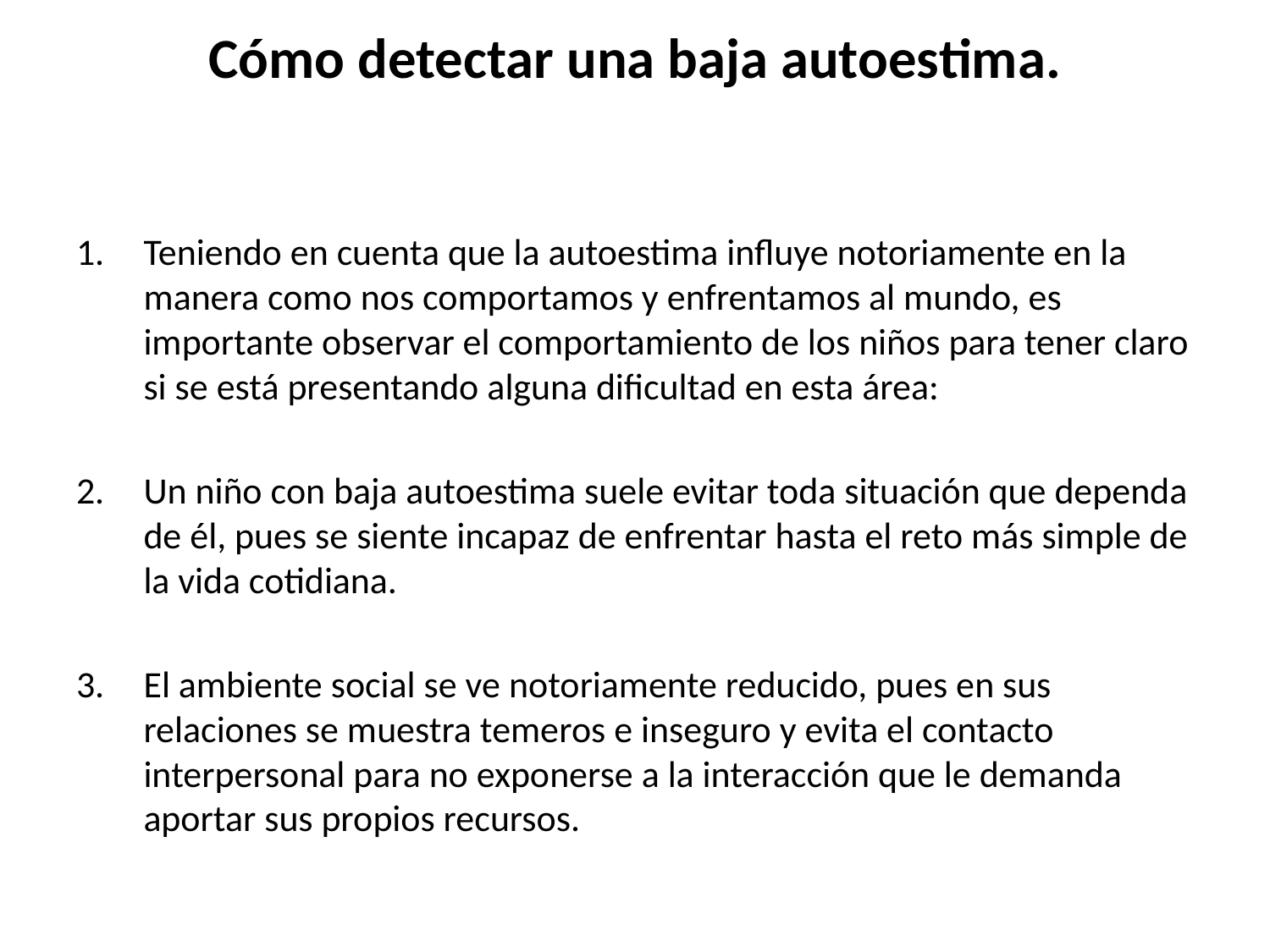

# Cómo detectar una baja autoestima.
Teniendo en cuenta que la autoestima influye notoriamente en la manera como nos comportamos y enfrentamos al mundo, es importante observar el comportamiento de los niños para tener claro si se está presentando alguna dificultad en esta área:

Un niño con baja autoestima suele evitar toda situación que dependa de él, pues se siente incapaz de enfrentar hasta el reto más simple de la vida cotidiana.

El ambiente social se ve notoriamente reducido, pues en sus relaciones se muestra temeros e inseguro y evita el contacto interpersonal para no exponerse a la interacción que le demanda aportar sus propios recursos.